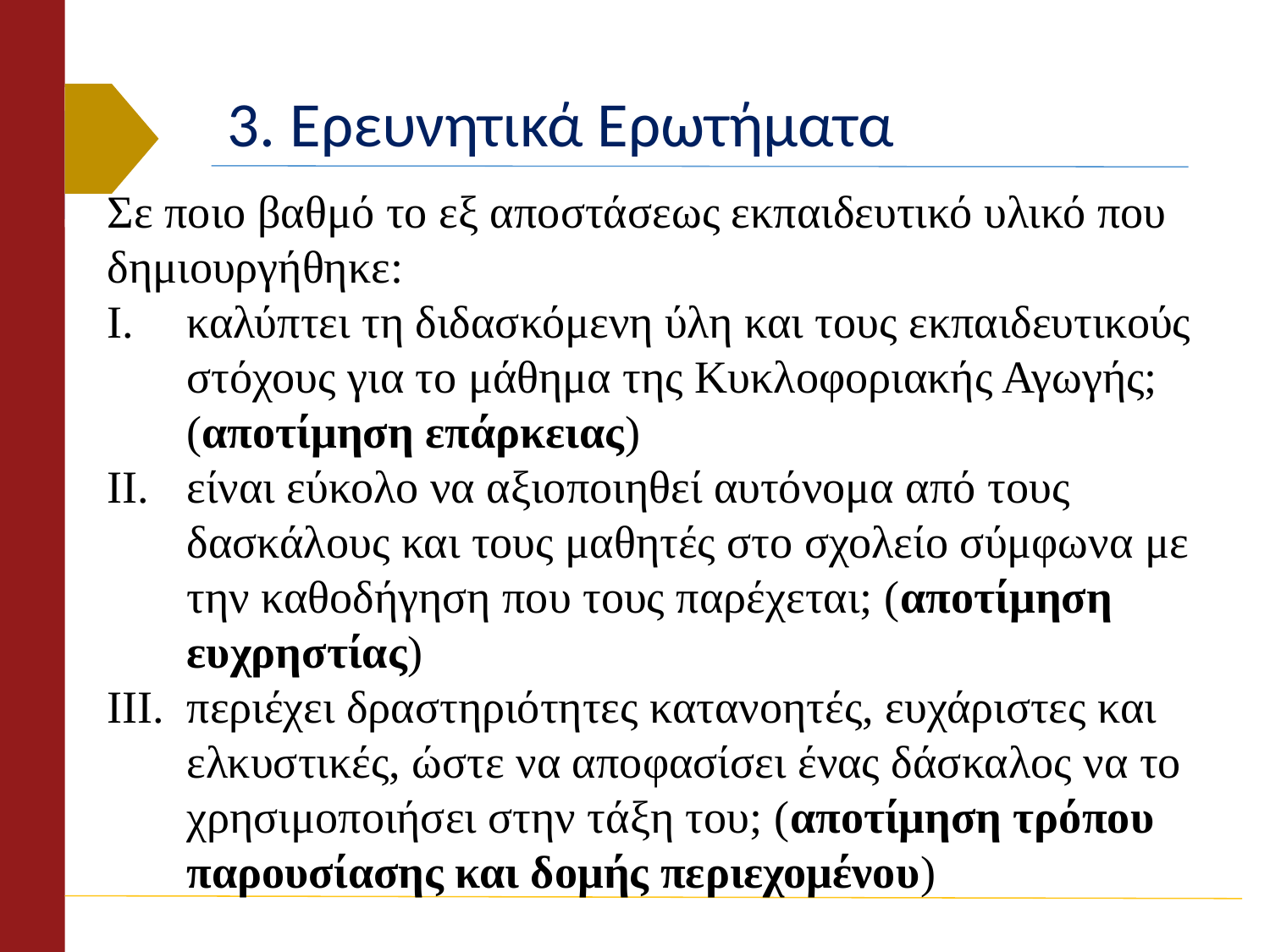

# 3. Ερευνητικά Ερωτήματα
Σε ποιο βαθμό το εξ αποστάσεως εκπαιδευτικό υλικό που δημιουργήθηκε:
καλύπτει τη διδασκόμενη ύλη και τους εκπαιδευτικούς στόχους για το μάθημα της Κυκλοφοριακής Αγωγής; (αποτίμηση επάρκειας)
είναι εύκολο να αξιοποιηθεί αυτόνομα από τους δασκάλους και τους μαθητές στο σχολείο σύμφωνα με την καθοδήγηση που τους παρέχεται; (αποτίμηση ευχρηστίας)
περιέχει δραστηριότητες κατανοητές, ευχάριστες και ελκυστικές, ώστε να αποφασίσει ένας δάσκαλος να το χρησιμοποιήσει στην τάξη του; (αποτίμηση τρόπου παρουσίασης και δομής περιεχομένου)